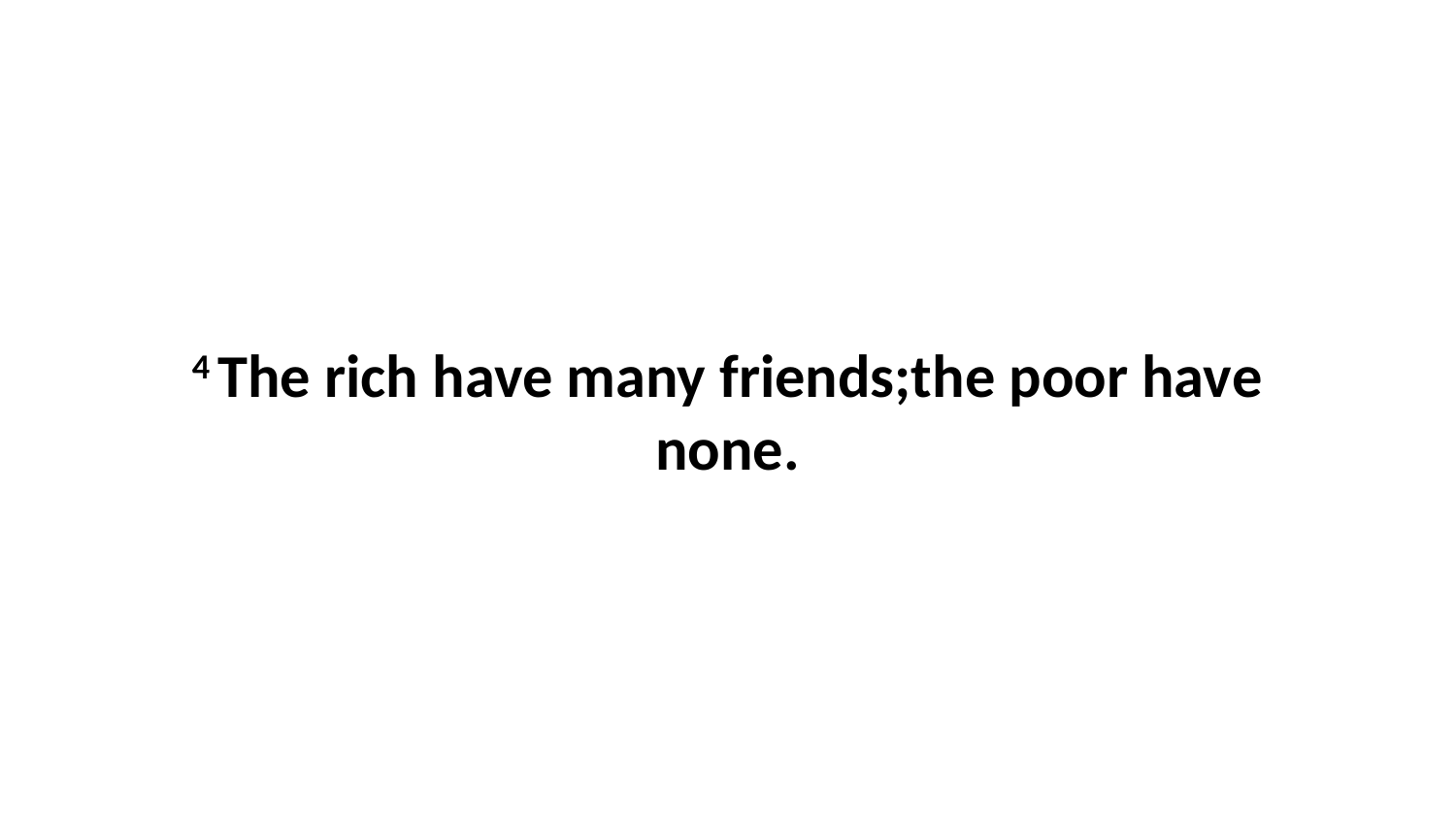

4 The rich have many friends;the poor have none.